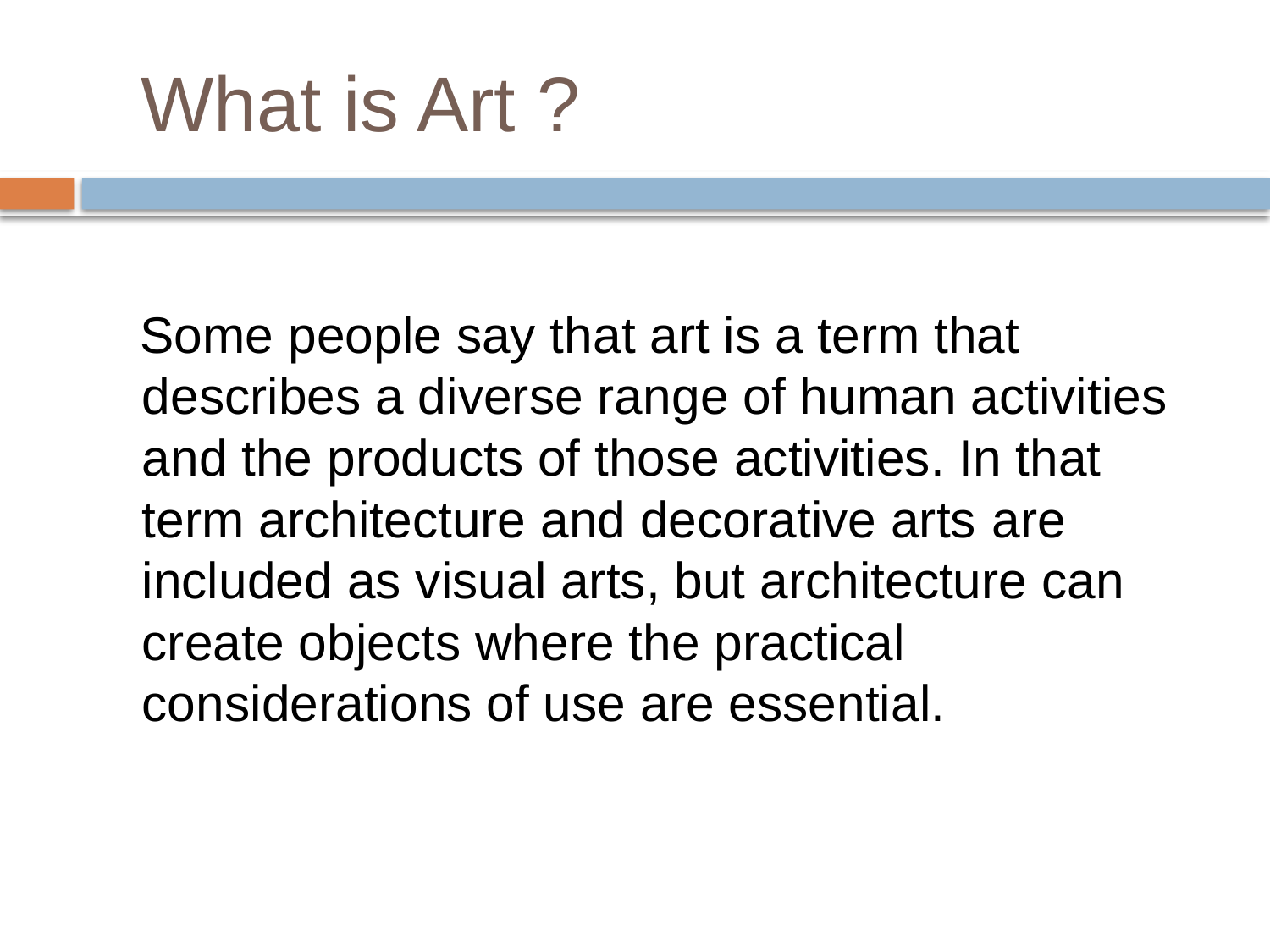

# What is Art ?

   Some people say that art is a term that describes a diverse range of human activities and the products of those activities. In that term architecture and decorative arts are included as visual arts, but architecture can create objects where the practical considerations of use are essential.